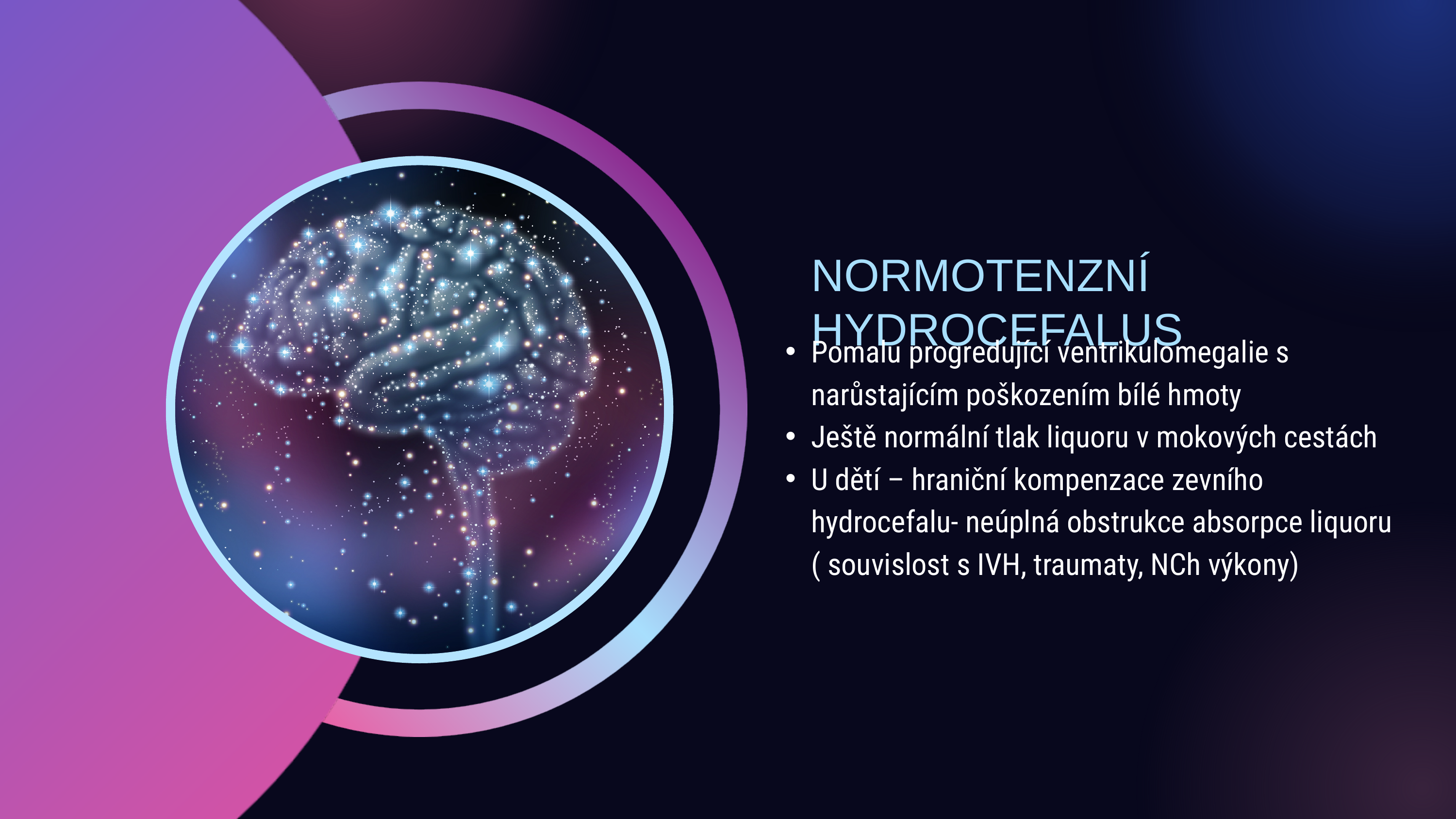

NORMOTENZNÍ HYDROCEFALUS
Pomalu progredující ventrikulomegalie s narůstajícím poškozením bílé hmoty
Ještě normální tlak liquoru v mokových cestách
U dětí – hraniční kompenzace zevního hydrocefalu- neúplná obstrukce absorpce liquoru ( souvislost s IVH, traumaty, NCh výkony)